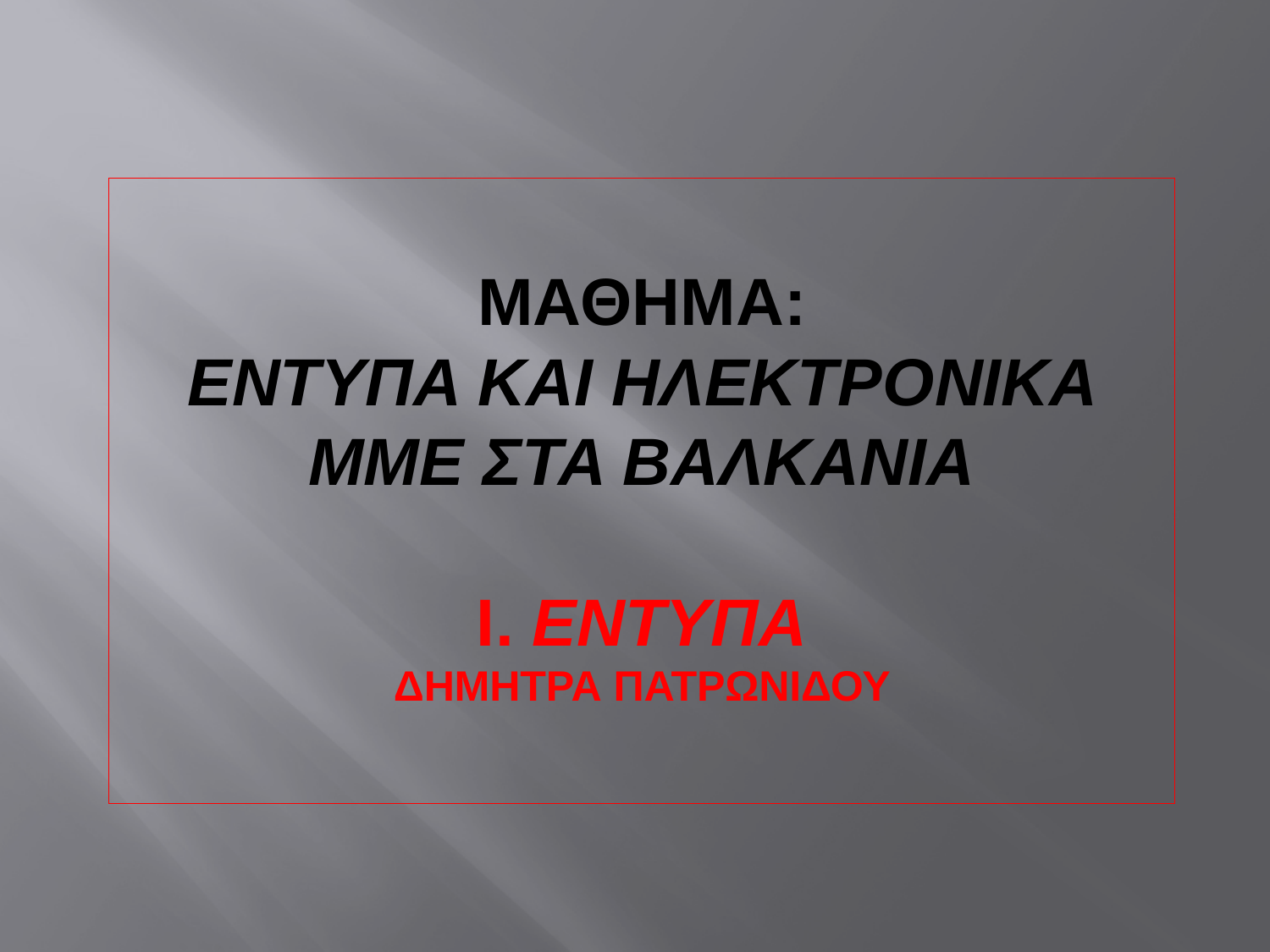

# ΜΑΘΗΜΑ: ΕΝΤΥΠΑ ΚΑΙ ΗΛΕΚΤΡΟΝΙΚΑ ΜΜΕ ΣΤΑ ΒΑΛΚΑΝΙΑ I. ΕΝΤΥΠΑ ΔΗΜΗΤΡΑ ΠΑΤΡΩΝΙΔΟΥ